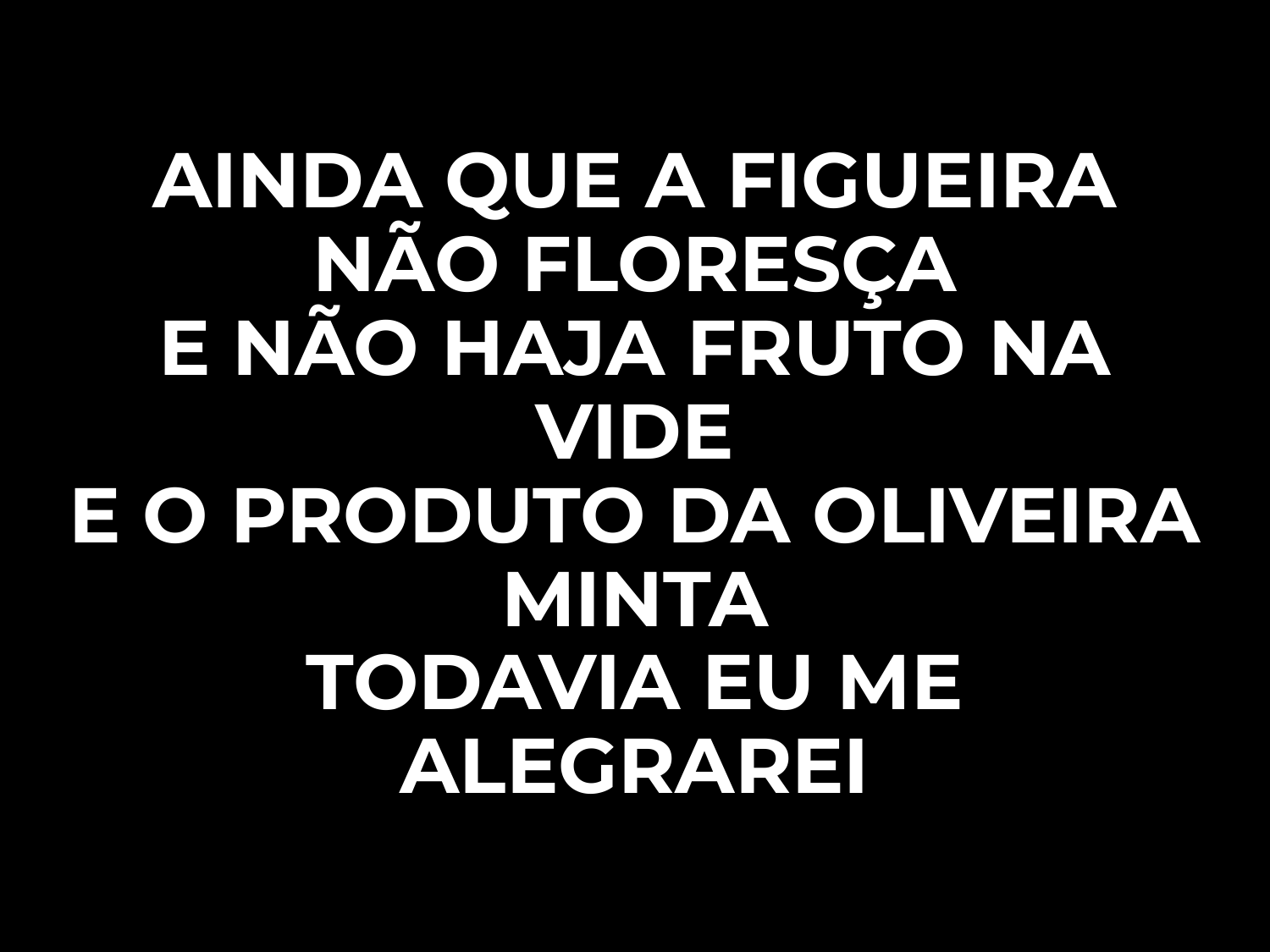

AINDA QUE A FIGUEIRA NÃO FLORESÇA
E NÃO HAJA FRUTO NA VIDE
E O PRODUTO DA OLIVEIRA MINTA
TODAVIA EU ME ALEGRAREI